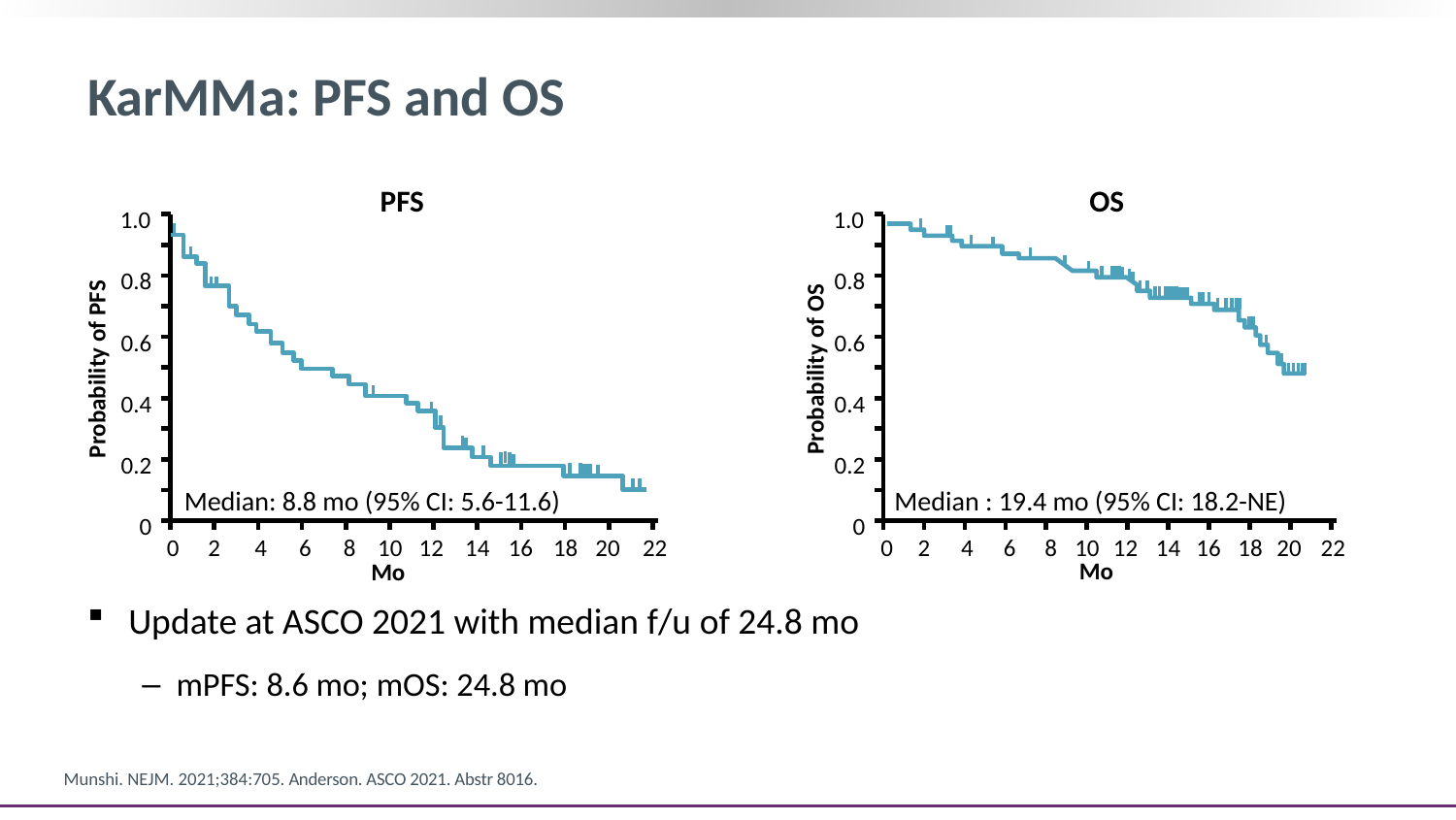

# KarMMa: PFS and OS
PFS
1.0

0.8
0.6
Probability of PFS
0.4
0.2
Median: 8.8 mo (95% CI: 5.6-11.6)
0
0
2
4
6
8
10
12
14
16
18
20
22
Mo
OS
1.0

0.8
0.6
Probability of OS
0.4
0.2
Median : 19.4 mo (95% CI: 18.2-NE)
0
0
2
4
6
8
10
12
14
16
18
20
22
Mo
Update at ASCO 2021 with median f/u of 24.8 mo
mPFS: 8.6 mo; mOS: 24.8 mo
Munshi. NEJM. 2021;384:705. Anderson. ASCO 2021. Abstr 8016.